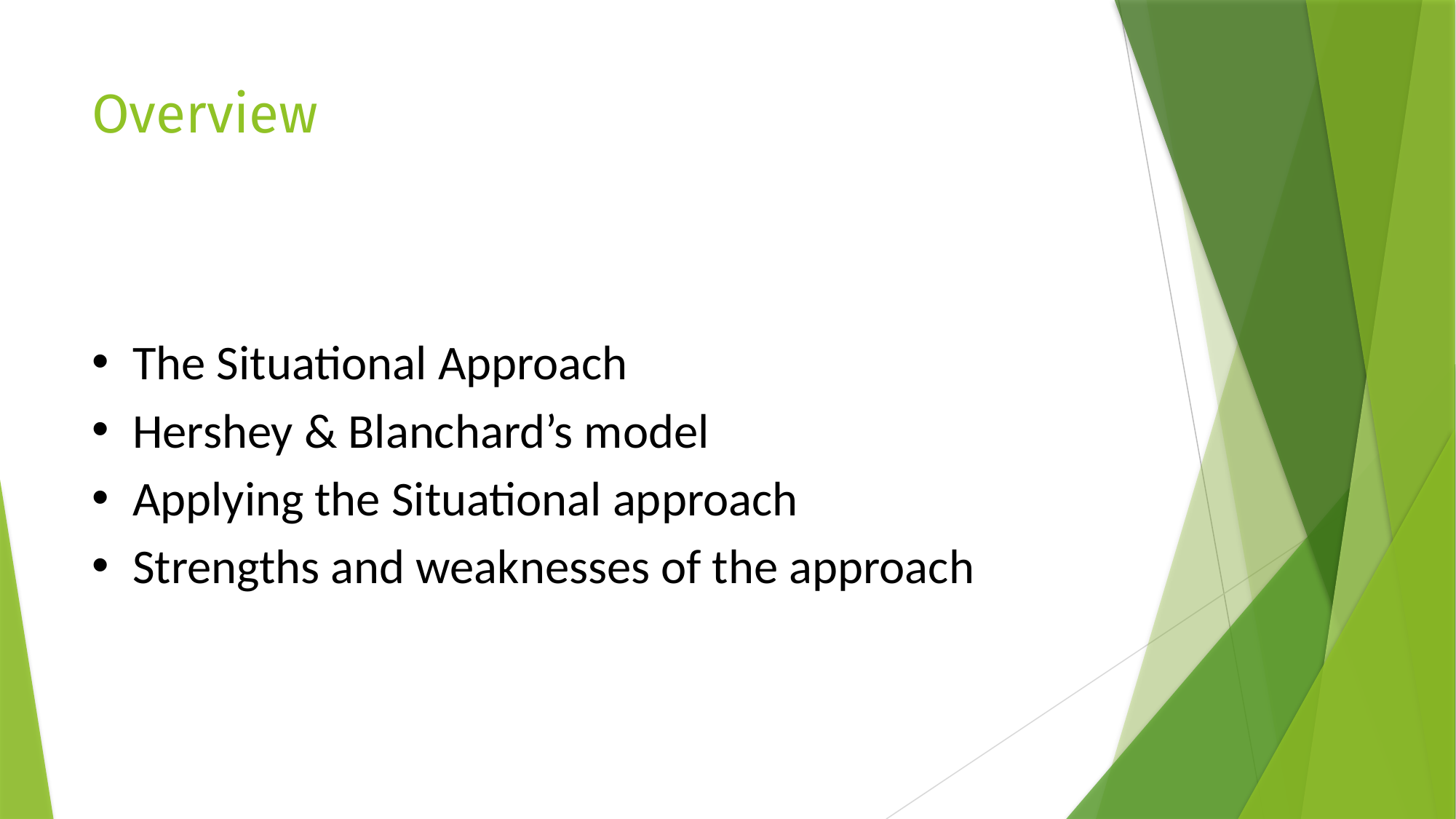

# Overview

The Situational Approach
Hershey & Blanchard’s model
Applying the Situational approach
Strengths and weaknesses of the approach